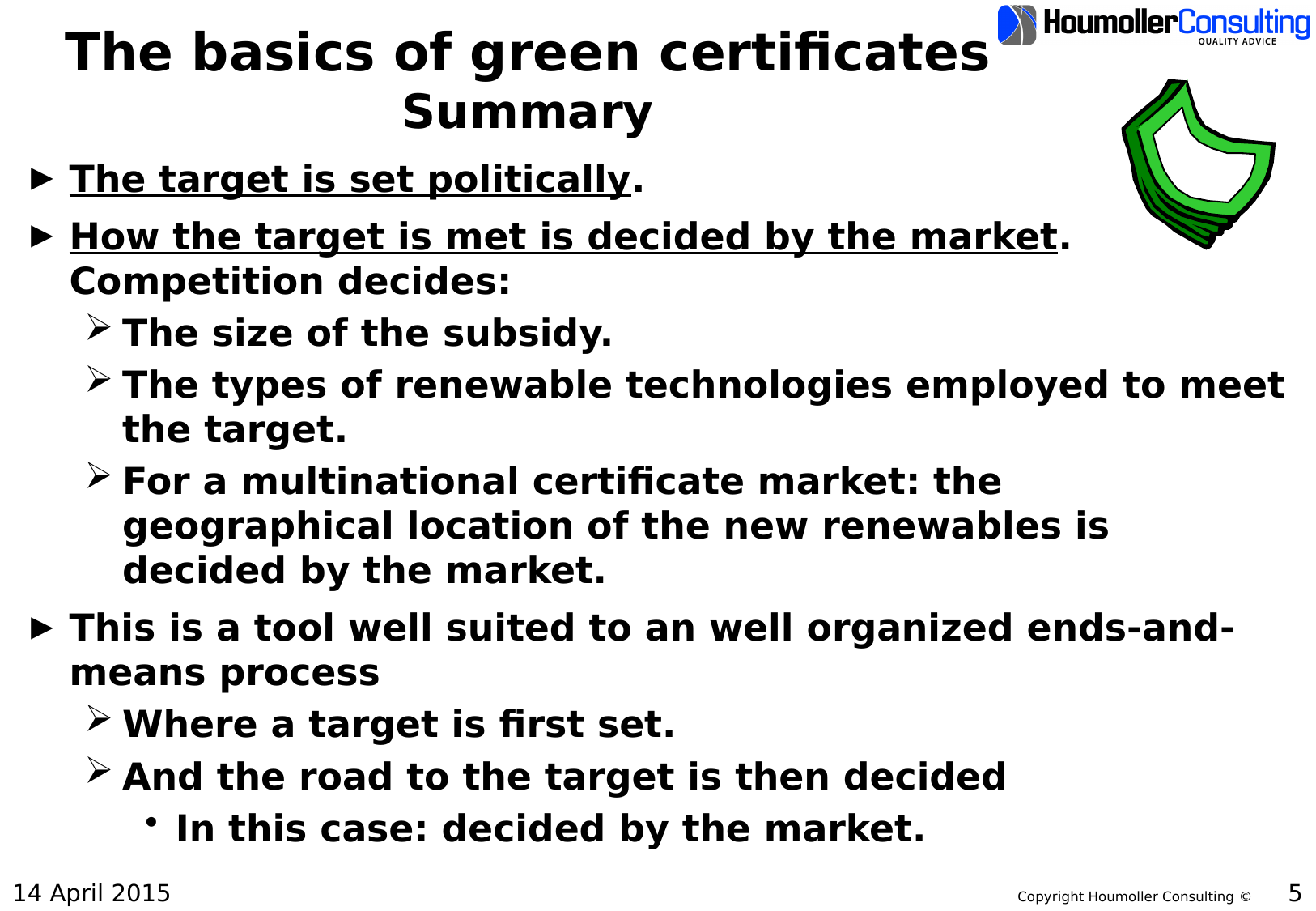

# The basics of green certificates Summary

The target is set politically.
How the target is met is decided by the market. Competition decides:
The size of the subsidy.
The types of renewable technologies employed to meet the target.
For a multinational certificate market: the geographical location of the new renewables is decided by the market.
This is a tool well suited to an well organized ends-and-means process
Where a target is first set.
And the road to the target is then decided
In this case: decided by the market.

14 April 2015
5